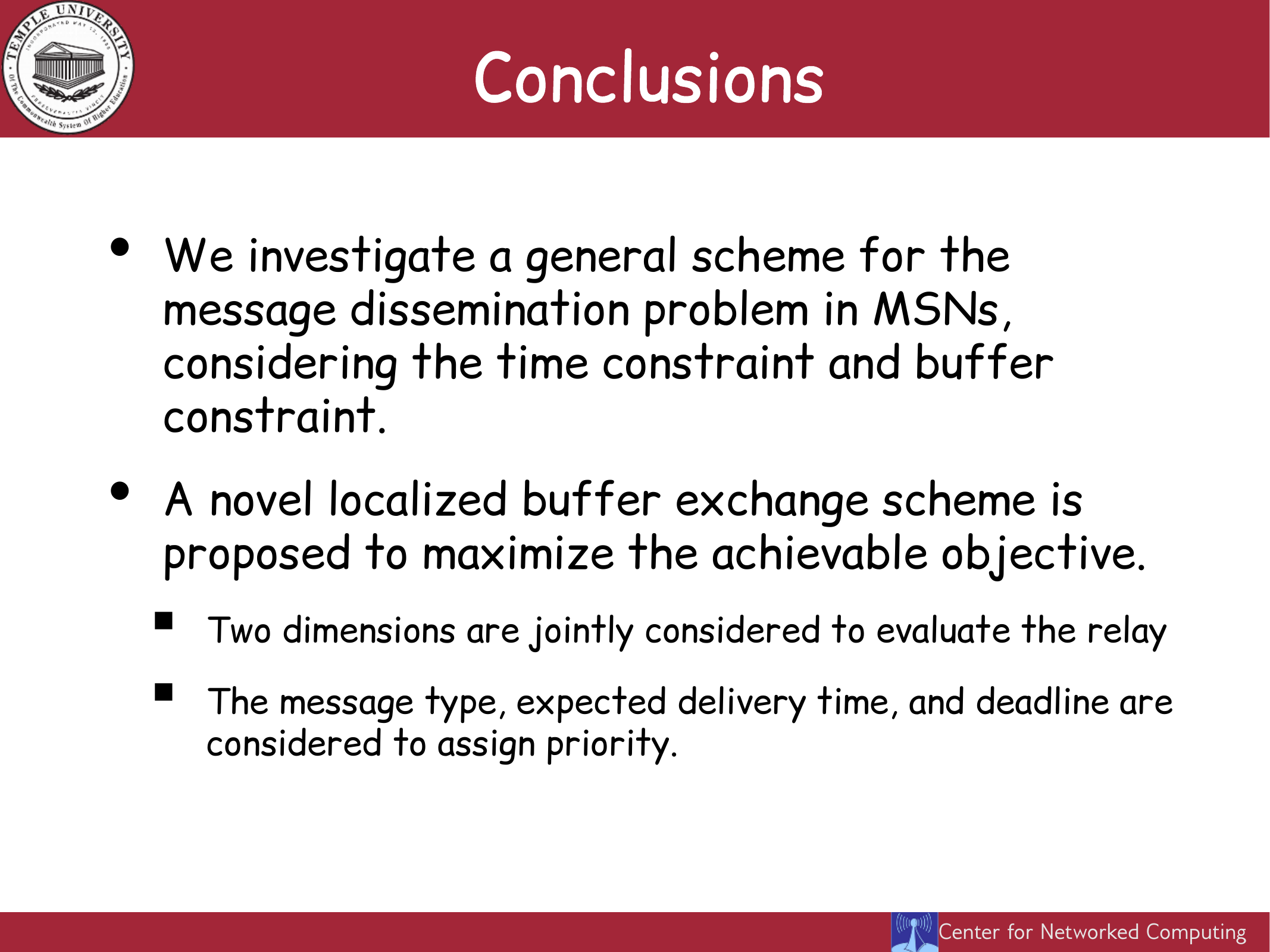

Conclusions
We investigate a general scheme for the message dissemination problem in MSNs, considering the time constraint and buffer constraint.
A novel localized buffer exchange scheme is proposed to maximize the achievable objective.
Two dimensions are jointly considered to evaluate the relay
The message type, expected delivery time, and deadline are considered to assign priority.